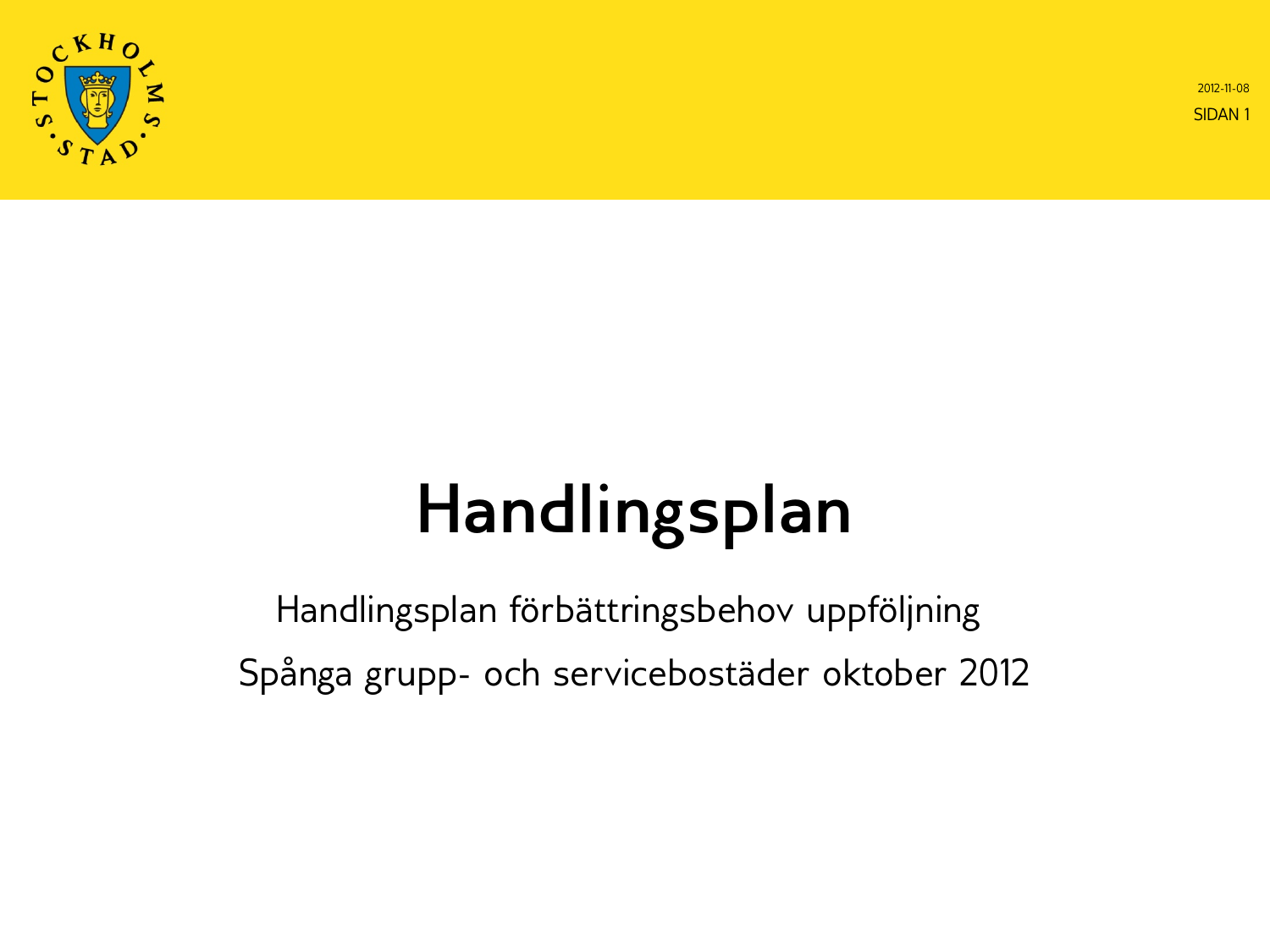

2012-11-08
SIDAN 1
# Handlingsplan
Handlingsplan förbättringsbehov uppföljning
Spånga grupp- och servicebostäder oktober 2012